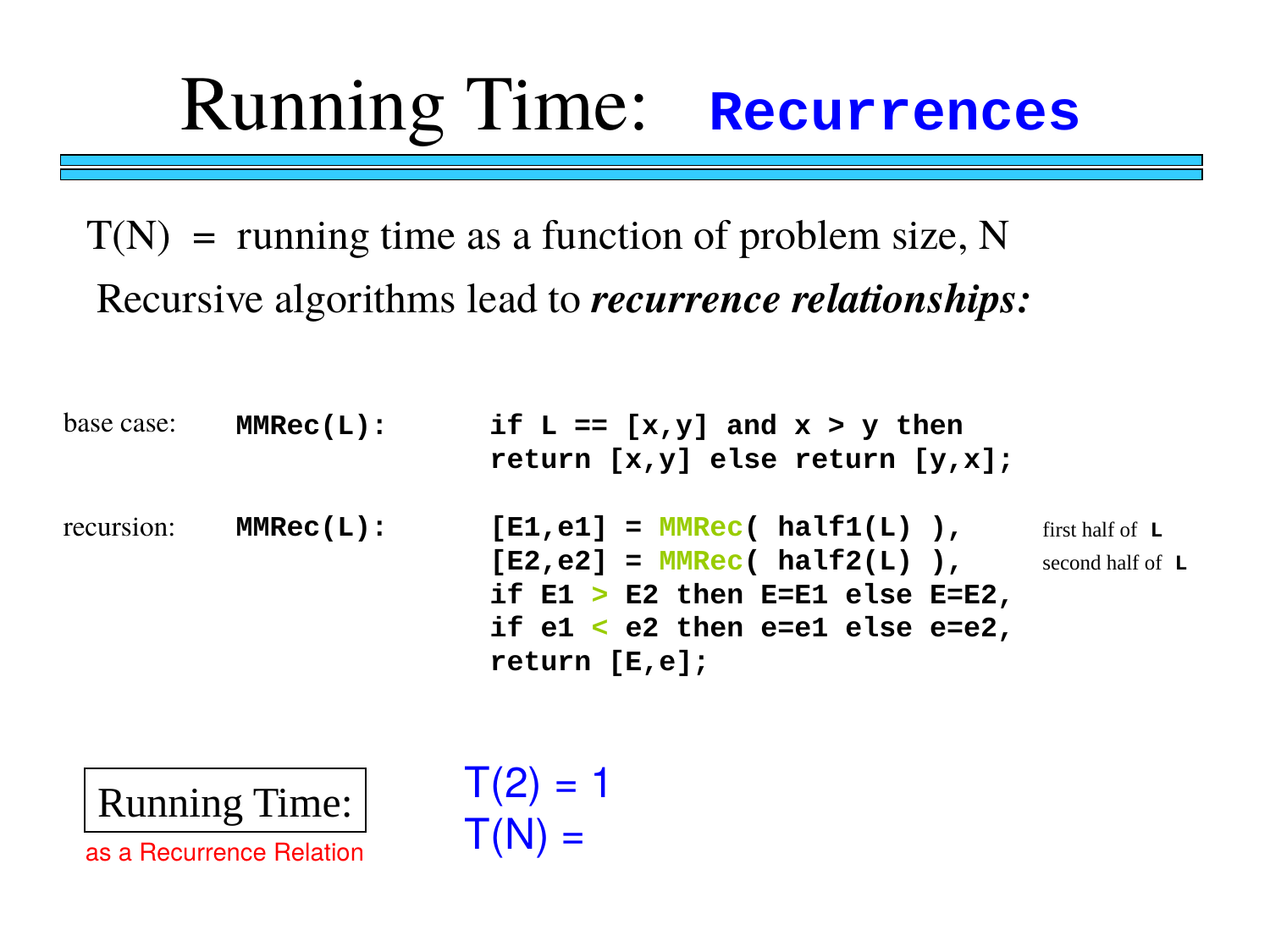

Running Time:   Recurrences

T(N)  =  running time as a function of problem size, N
Recursive algorithms lead to recurrence relationships:
base case:
MMRec(L):      if L == [x,y] and x > y then
		return [x,y] else return [y,x];

MMRec(L):   	[E1,e1] = MMRec( half1(L) ),
  		[E2,e2] = MMRec( half2(L) ),
     		if E1 > E2 then E=E1 else E=E2,
     		if e1 < e2 then e=e1 else e=e2,
     		return [E,e];
recursion:
first half of L
second half of L
T(2) = 1
T(N) =
Running Time:
as a Recurrence Relation